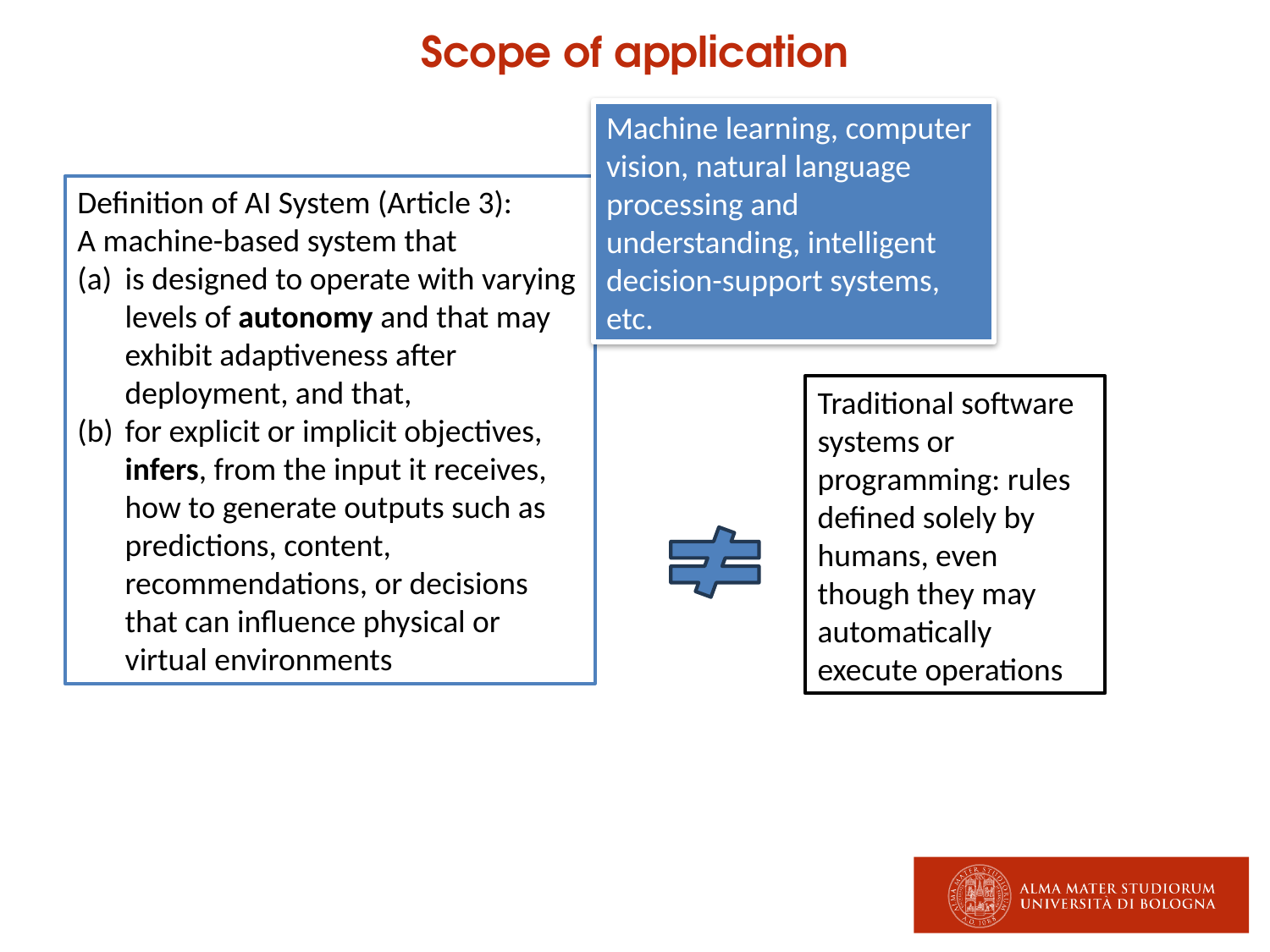

Scope of application
Machine learning, computer vision, natural language processing and understanding, intelligent decision-support systems, etc.
Definition of AI System (Article 3):
A machine-based system that
is designed to operate with varying levels of autonomy and that may exhibit adaptiveness after deployment, and that,
for explicit or implicit objectives, infers, from the input it receives, how to generate outputs such as predictions, content, recommendations, or decisions that can influence physical or virtual environments
Traditional software systems or programming: rules defined solely by humans, even though they may automatically execute operations